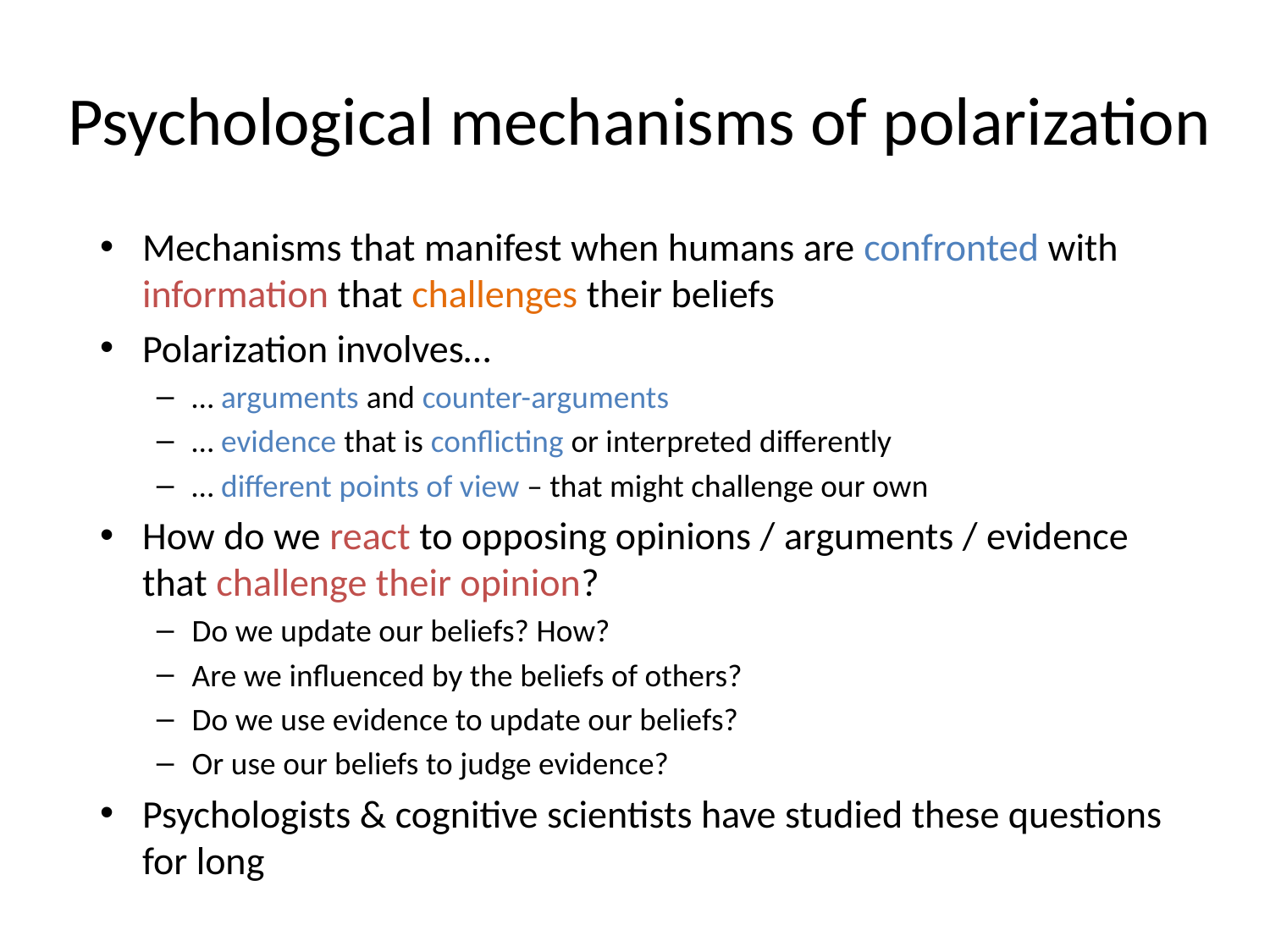

# Psychological mechanisms of polarization
Mechanisms that manifest when humans are confronted with information that challenges their beliefs
Polarization involves…
… arguments and counter-arguments
… evidence that is conflicting or interpreted differently
… different points of view – that might challenge our own
How do we react to opposing opinions / arguments / evidence that challenge their opinion?
Do we update our beliefs? How?
Are we influenced by the beliefs of others?
Do we use evidence to update our beliefs?
Or use our beliefs to judge evidence?
Psychologists & cognitive scientists have studied these questions for long